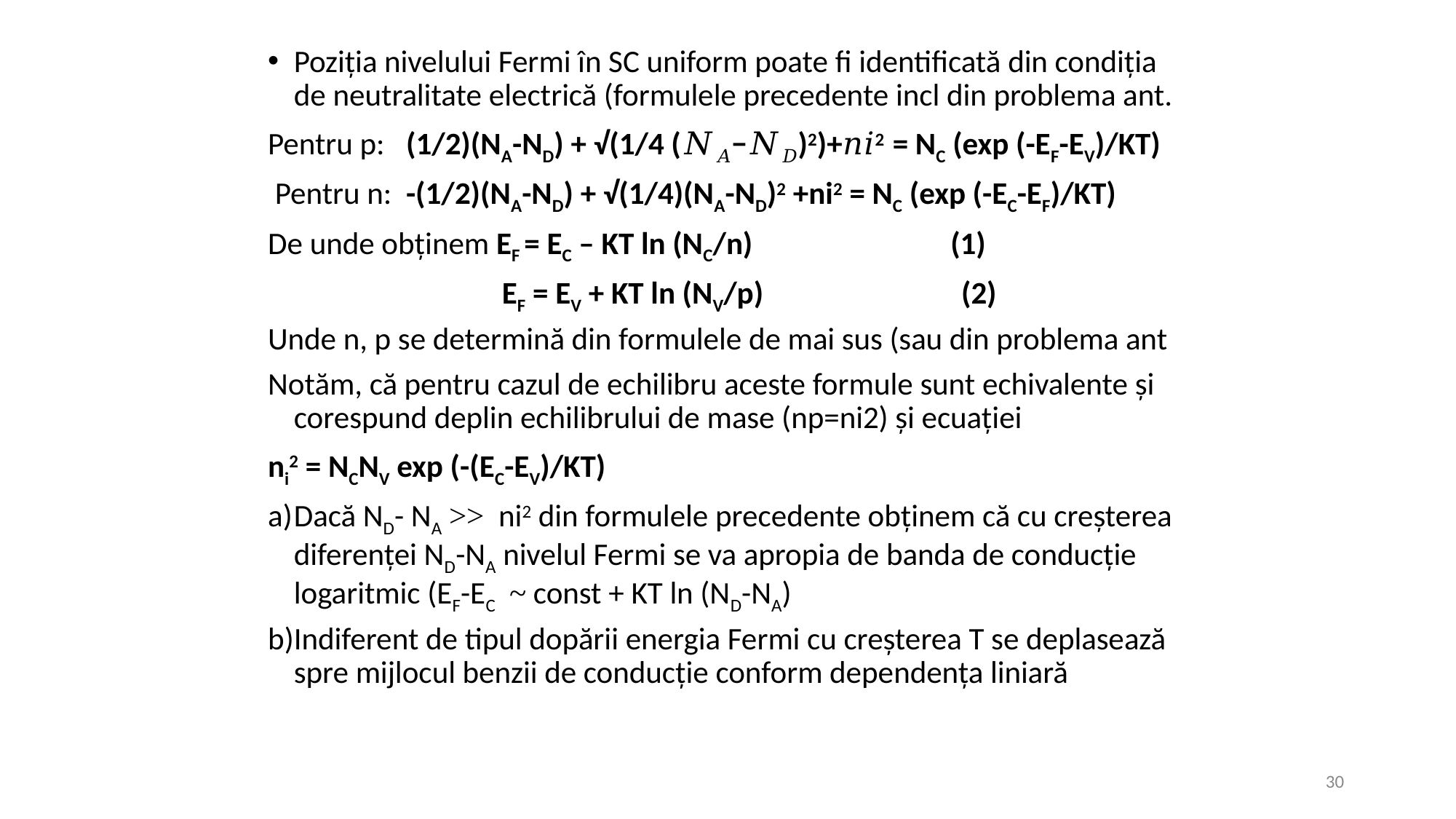

Poziția nivelului Fermi în SC uniform poate fi identificată din condiția de neutralitate electrică (formulele precedente incl din problema ant.
Pentru p:   (1/2)(NA-ND) + √(1/4 (𝑁𝐴−𝑁𝐷)2)+𝑛𝑖2  = NC (exp (-EF-EV)/KT)
 Pentru n:  -(1/2)(NA-ND) + √(1/4)(NA-ND)2 +ni2 = NC (exp (-EC-EF)/KT)
De unde obținem EF = EC – KT ln (NC/n)                            (1)
                                 EF = EV + KT ln (NV/p)                            (2)
Unde n, p se determină din formulele de mai sus (sau din problema ant
Notăm, că pentru cazul de echilibru aceste formule sunt echivalente și corespund deplin echilibrului de mase (np=ni2) și ecuației
ni2 = NCNV exp (-(EC-EV)/KT)
Dacă ND- NA >>  ni2 din formulele precedente obținem că cu creșterea diferenței ND-NA nivelul Fermi se va apropia de banda de conducție logaritmic (EF-EC  ~ const + KT ln (ND-NA)
Indiferent de tipul dopării energia Fermi cu creșterea T se deplasează spre mijlocul benzii de conducție conform dependența liniară
30